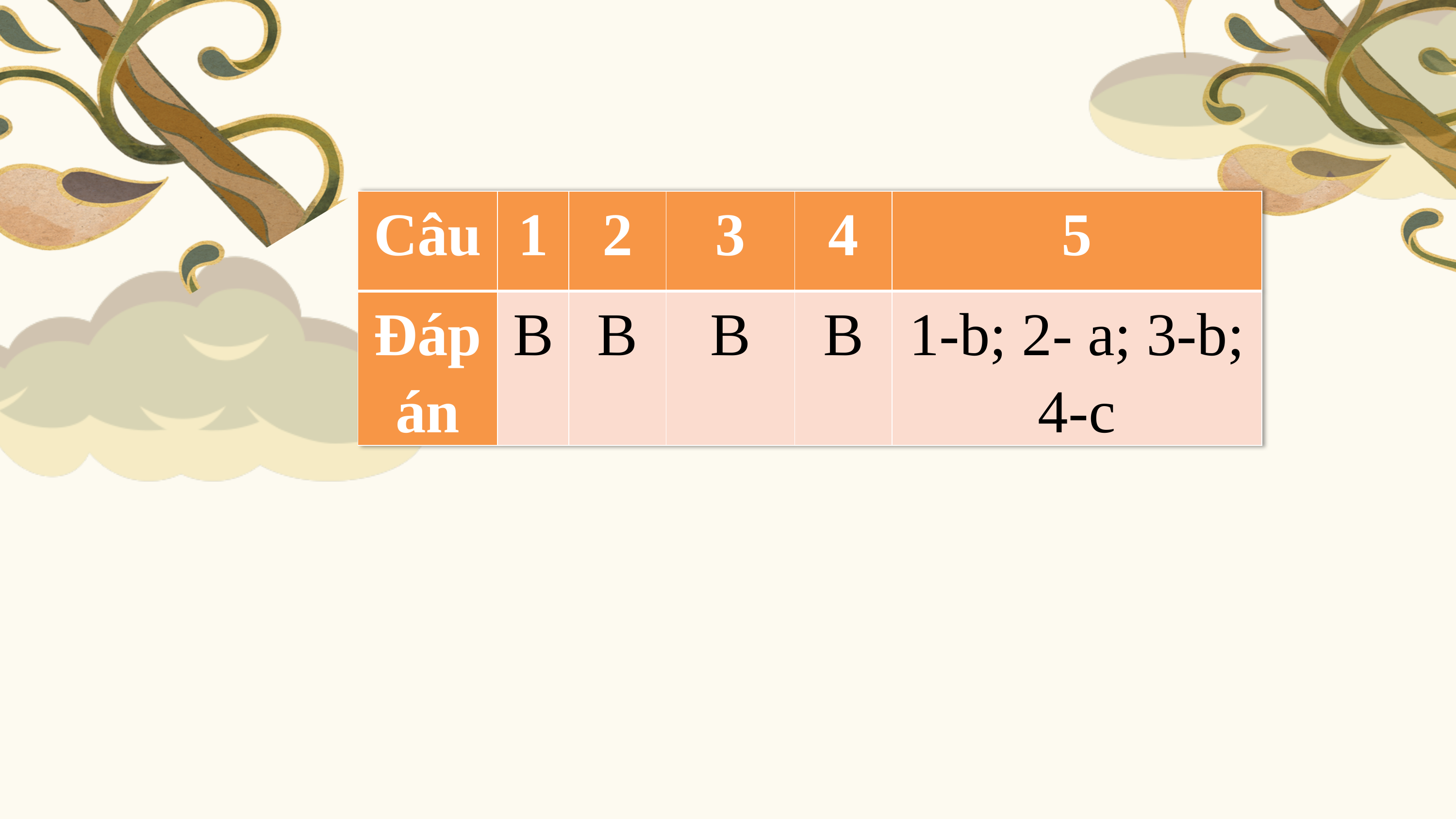

| Câu | 1 | 2 | 3 | 4 | 5 |
| --- | --- | --- | --- | --- | --- |
| Đáp án | B | B | B | B | 1-b; 2- a; 3-b; 4-c |